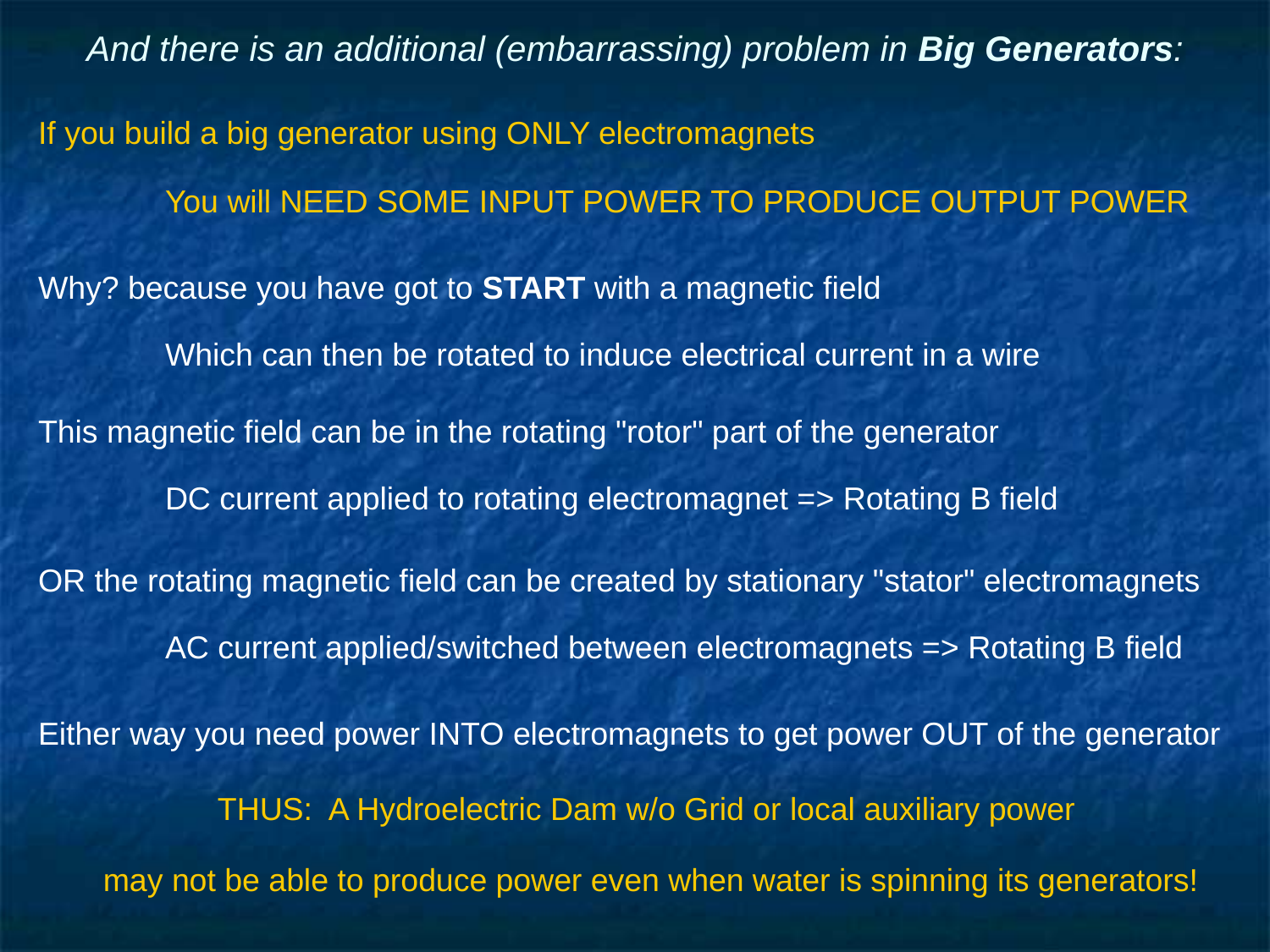

# And there is an additional (embarrassing) problem in Big Generators:
If you build a big generator using ONLY electromagnets

	You will NEED SOME INPUT POWER TO PRODUCE OUTPUT POWER

Why? because you have got to START with a magnetic field

	Which can then be rotated to induce electrical current in a wire

This magnetic field can be in the rotating "rotor" part of the generator

	DC current applied to rotating electromagnet => Rotating B field

OR the rotating magnetic field can be created by stationary "stator" electromagnets

	AC current applied/switched between electromagnets => Rotating B field

Either way you need power INTO electromagnets to get power OUT of the generator

THUS:  A Hydroelectric Dam w/o Grid or local auxiliary power

may not be able to produce power even when water is spinning its generators!